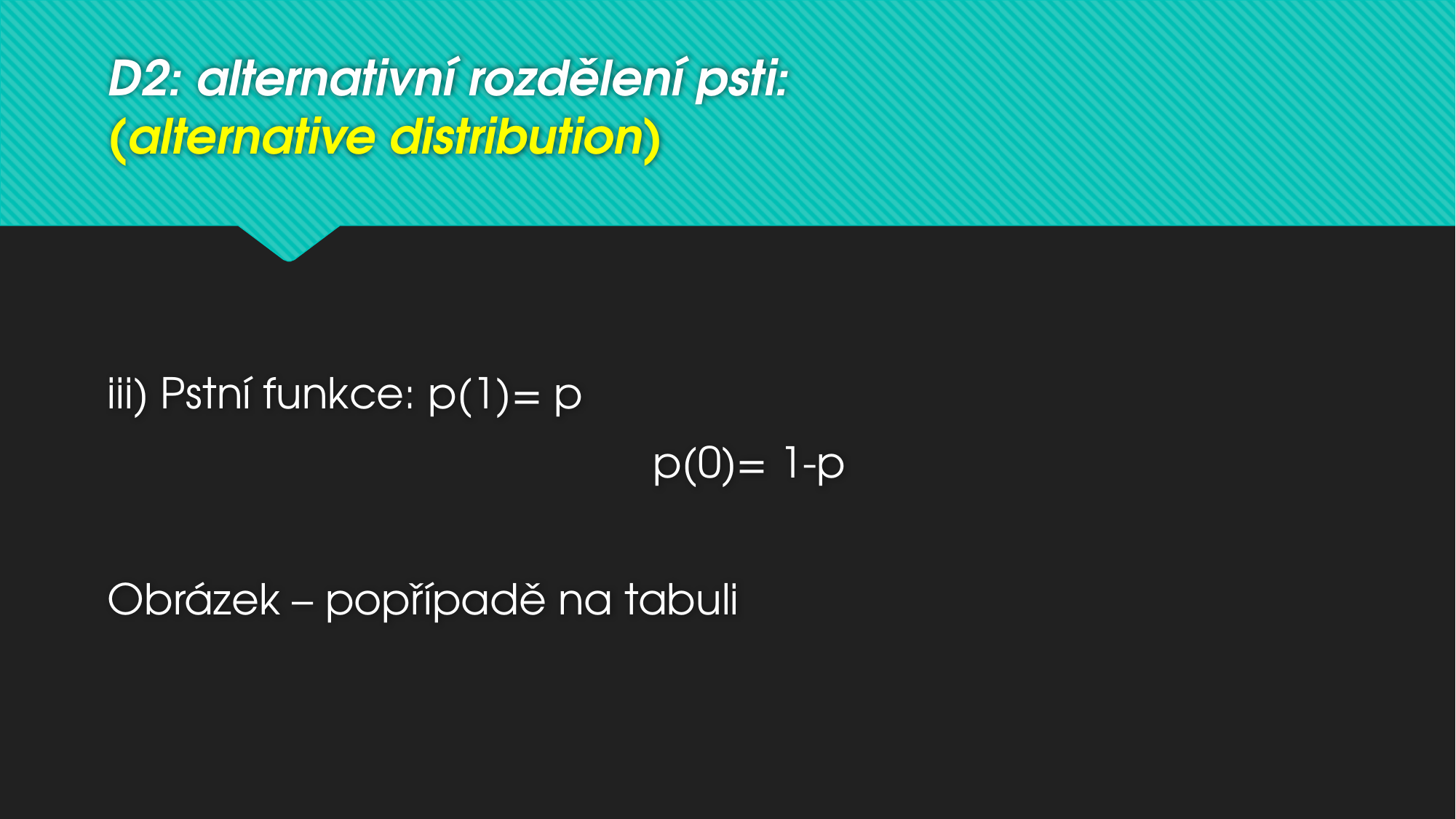

# D2: alternativní rozdělení psti: (alternative distribution)
iii) Pstní funkce: p(1)= p
      					p(0)= 1-p

Obrázek – popřípadě na tabuli